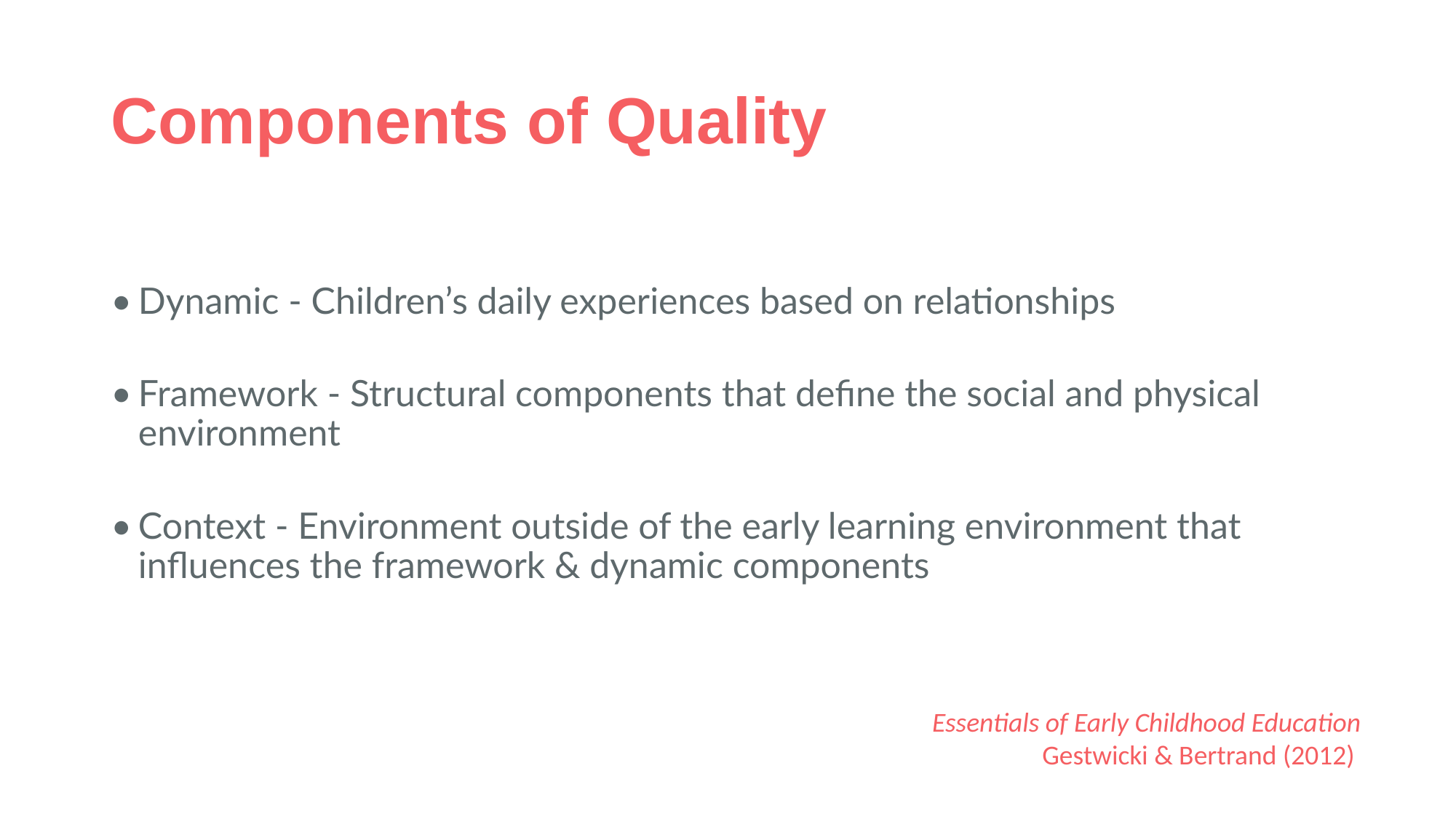

# Components of Quality

Dynamic - Children’s daily experiences based on relationships

Framework - Structural components that define the social and physical environment

Context - Environment outside of the early learning environment that influences the framework & dynamic components

Essentials of Early Childhood Education
Gestwicki & Bertrand (2012)